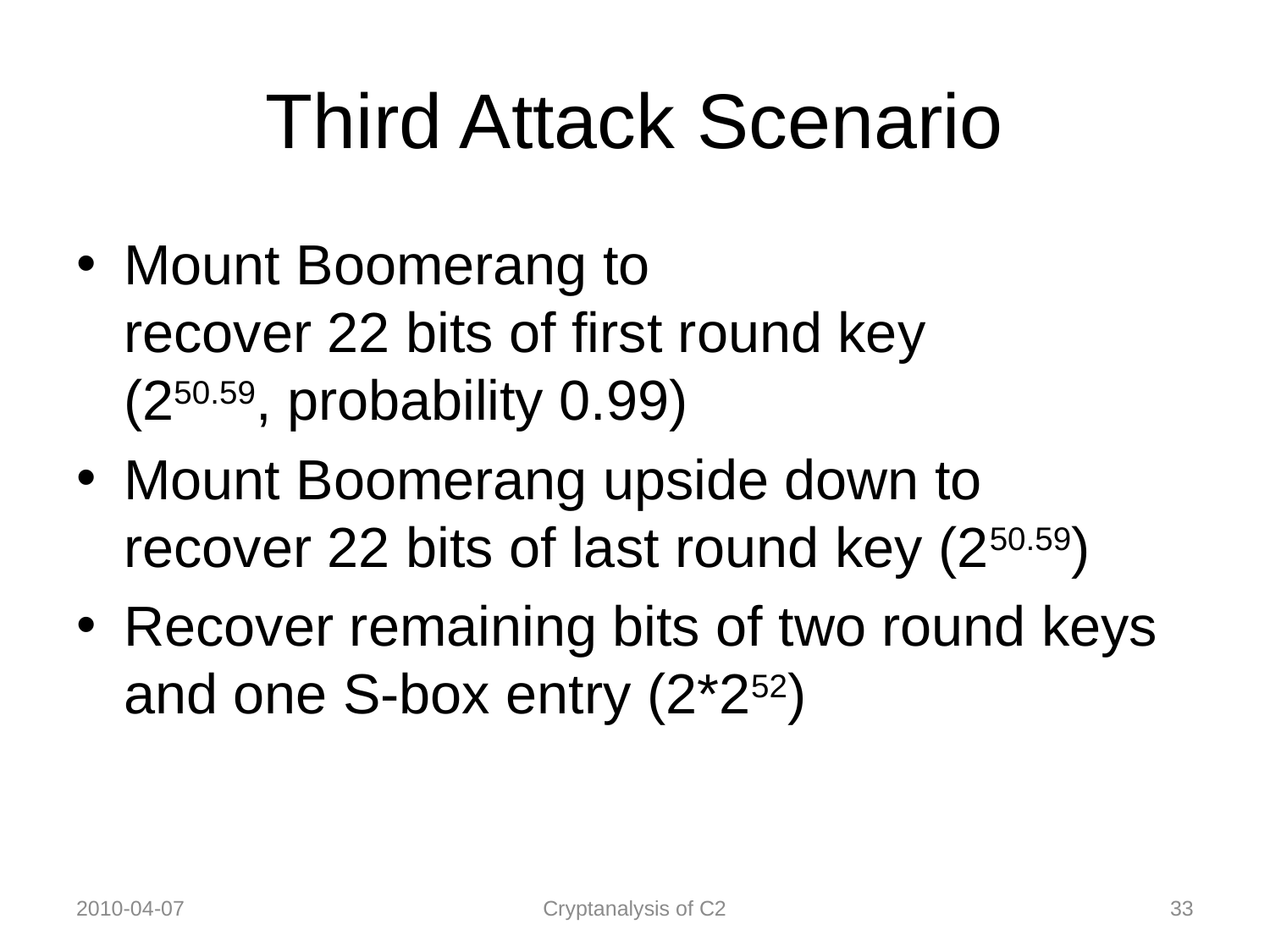

# Third Attack Scenario
Mount Boomerang to
recover 22 bits of first round key
(250.59, probability 0.99)
Mount Boomerang upside down to
recover 22 bits of last round key (250.59)
Recover remaining bits of two round keys and one S-box entry (2*252)
2010-04-07
Cryptanalysis of C2
33